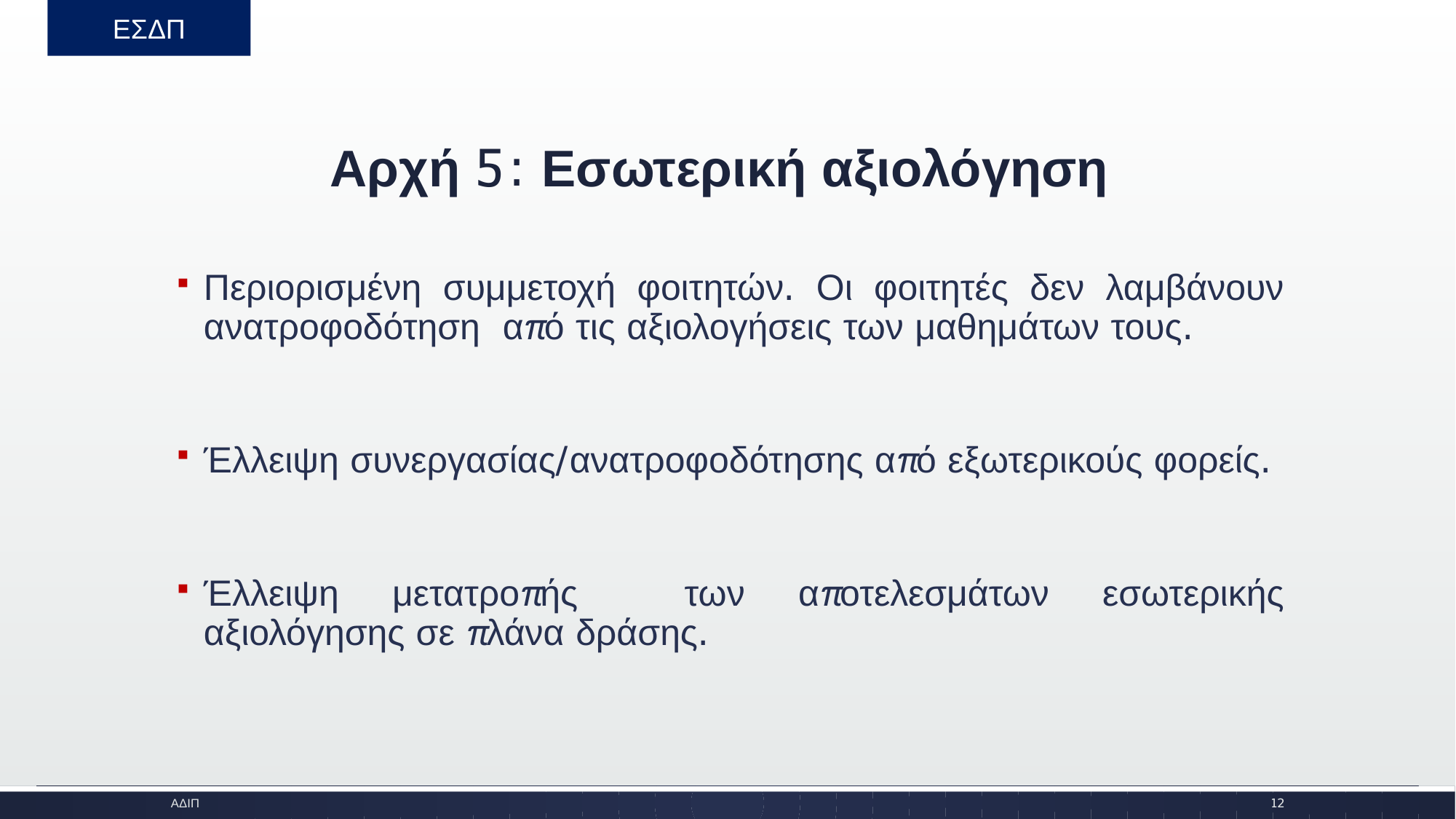

ΕΣΔΠ
# Αρχή 5: Εσωτερική αξιολόγηση
Περιορισμένη συμμετοχή φοιτητών. Οι φοιτητές δεν λαμβάνουν ανατροφοδότηση  από τις αξιολογήσεις των μαθημάτων τους.

Έλλειψη συνεργασίας/ανατροφοδότησης από εξωτερικούς φορείς.

Έλλειψη μετατροπής  των αποτελεσμάτων εσωτερικής αξιολόγησης σε πλάνα δράσης.

ΑΔΙΠ
12